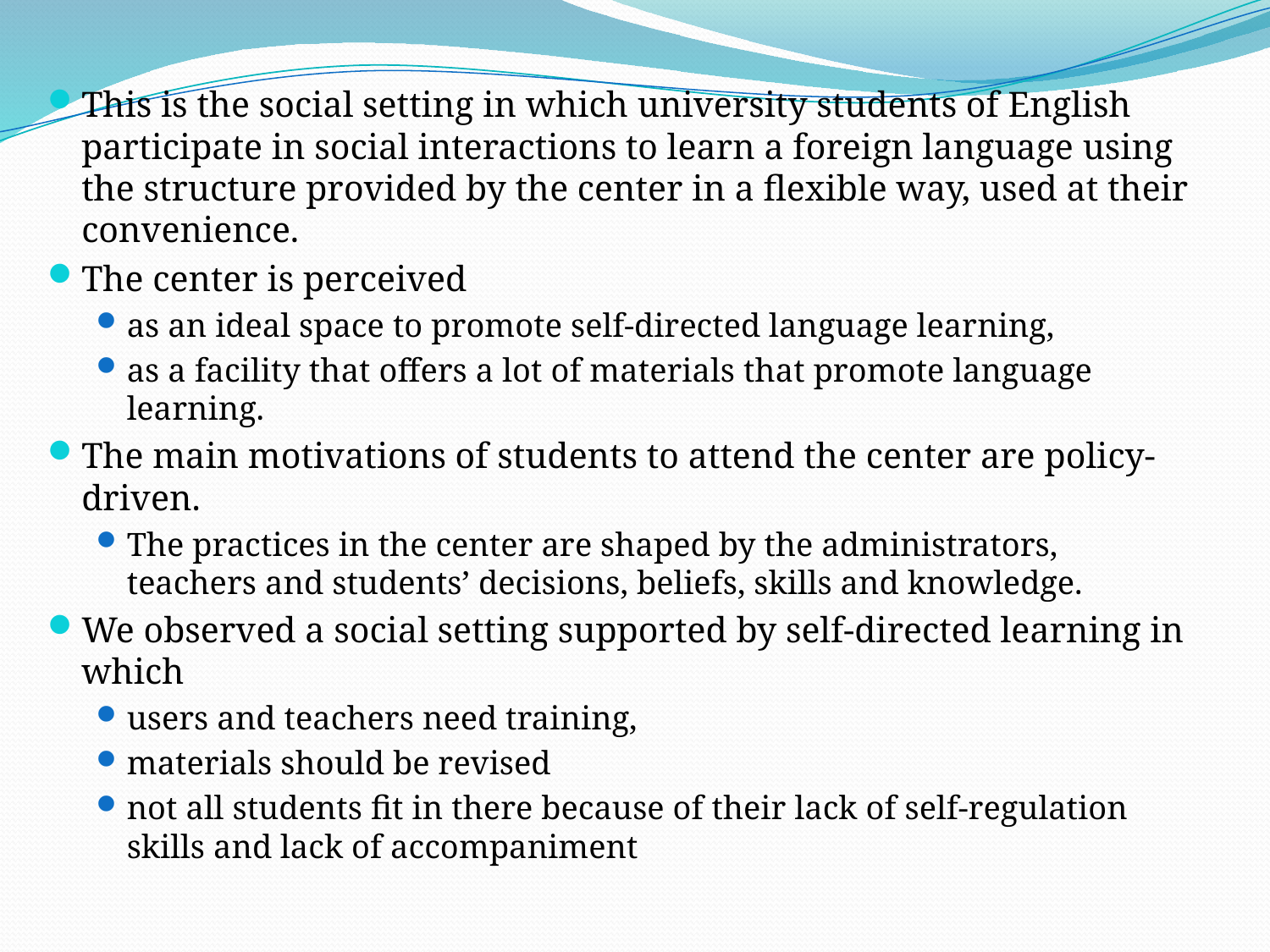

This is the social setting in which university students of English participate in social interactions to learn a foreign language using the structure provided by the center in a flexible way, used at their convenience.
The center is perceived
as an ideal space to promote self-directed language learning,
as a facility that offers a lot of materials that promote language learning.
The main motivations of students to attend the center are policy-driven.
The practices in the center are shaped by the administrators, teachers and students’ decisions, beliefs, skills and knowledge.
We observed a social setting supported by self-directed learning in which
users and teachers need training,
materials should be revised
not all students fit in there because of their lack of self-regulation skills and lack of accompaniment